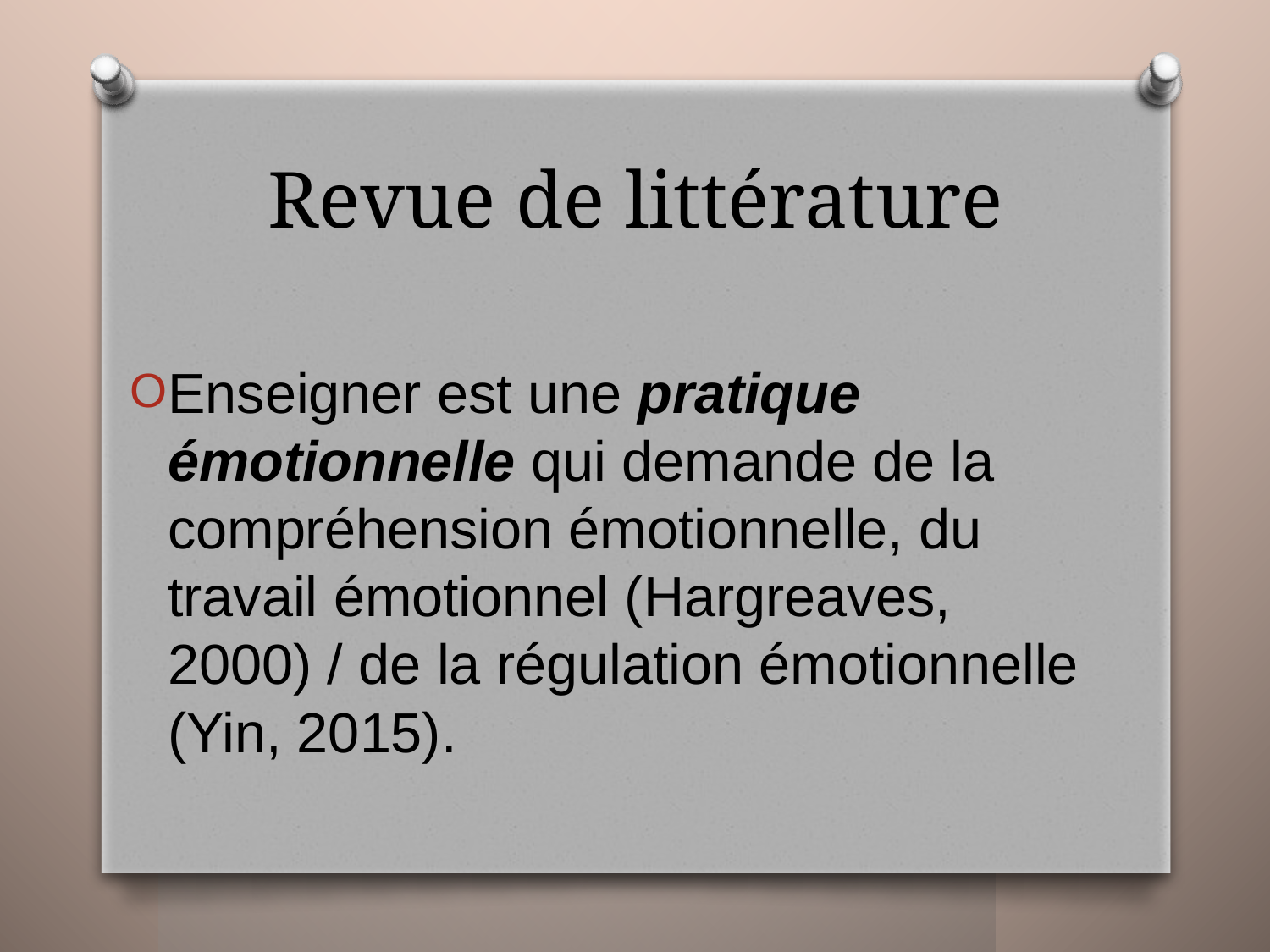

# Revue de littérature

Enseigner est une pratique émotionnelle qui demande de la compréhension émotionnelle, du travail émotionnel (Hargreaves, 2000) / de la régulation émotionnelle (Yin, 2015).